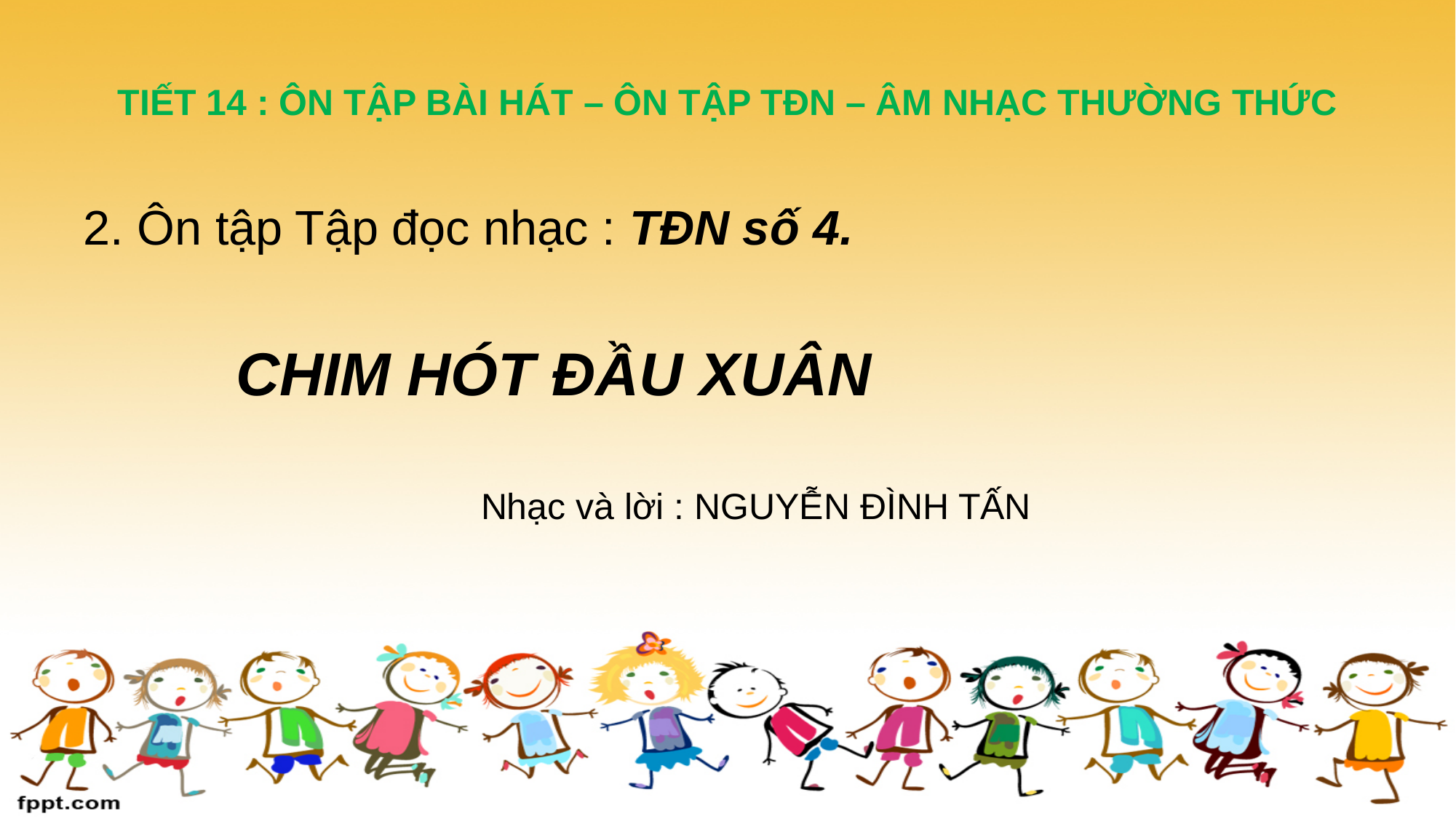

# TIẾT 14 : ÔN TẬP BÀI HÁT – ÔN TẬP TĐN – ÂM NHẠC THƯỜNG THỨC
2. Ôn tập Tập đọc nhạc : TĐN số 4.

         CHIM HÓT ĐẦU XUÂN

                                       Nhạc và lời : NGUYỄN ĐÌNH TẤN